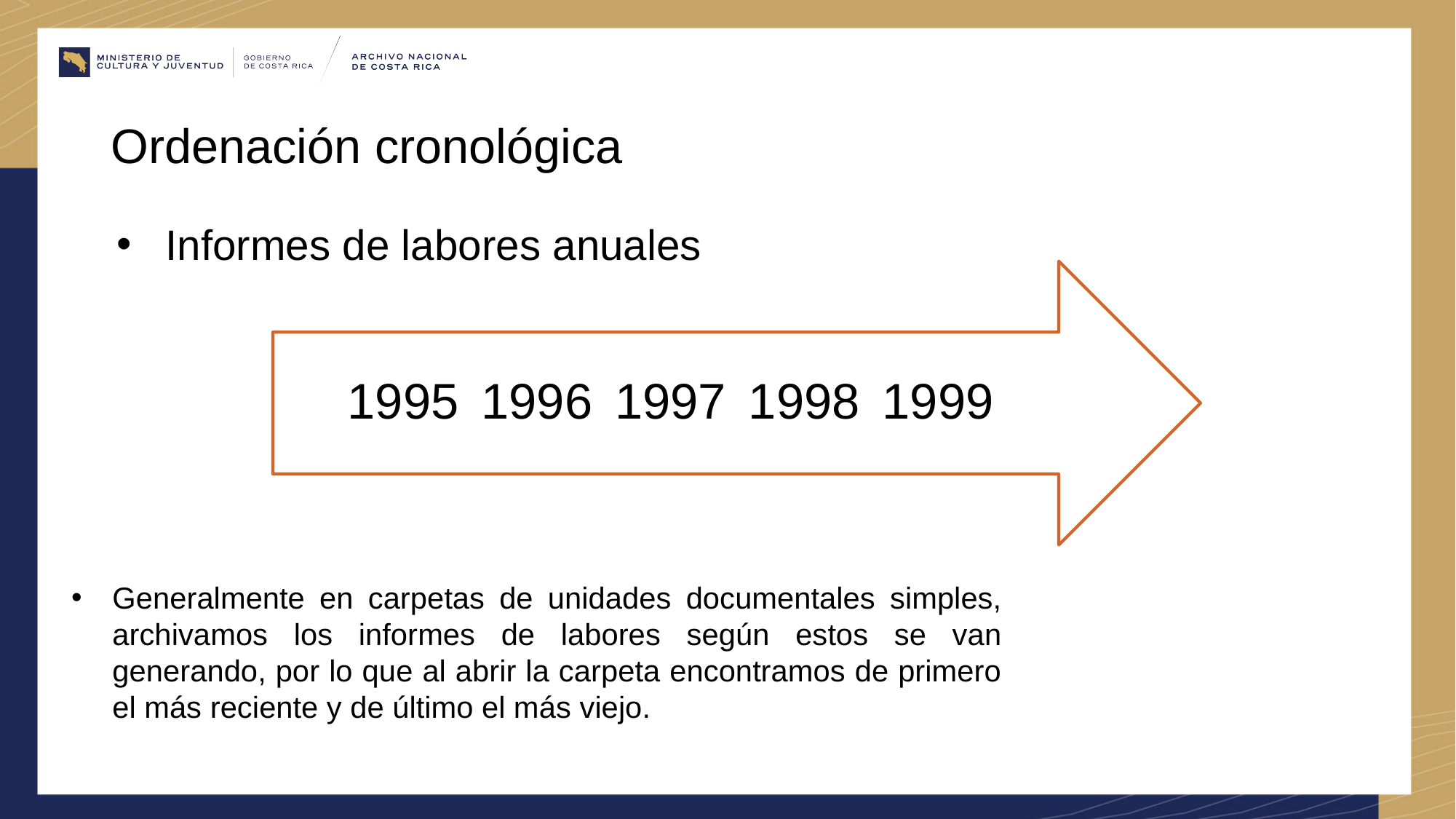

# Ordenación cronológica
Informes de labores anuales

1999
1998
1997
1996
1995
Generalmente en carpetas de unidades documentales simples, archivamos los informes de labores según estos se van generando, por lo que al abrir la carpeta encontramos de primero el más reciente y de último el más viejo.